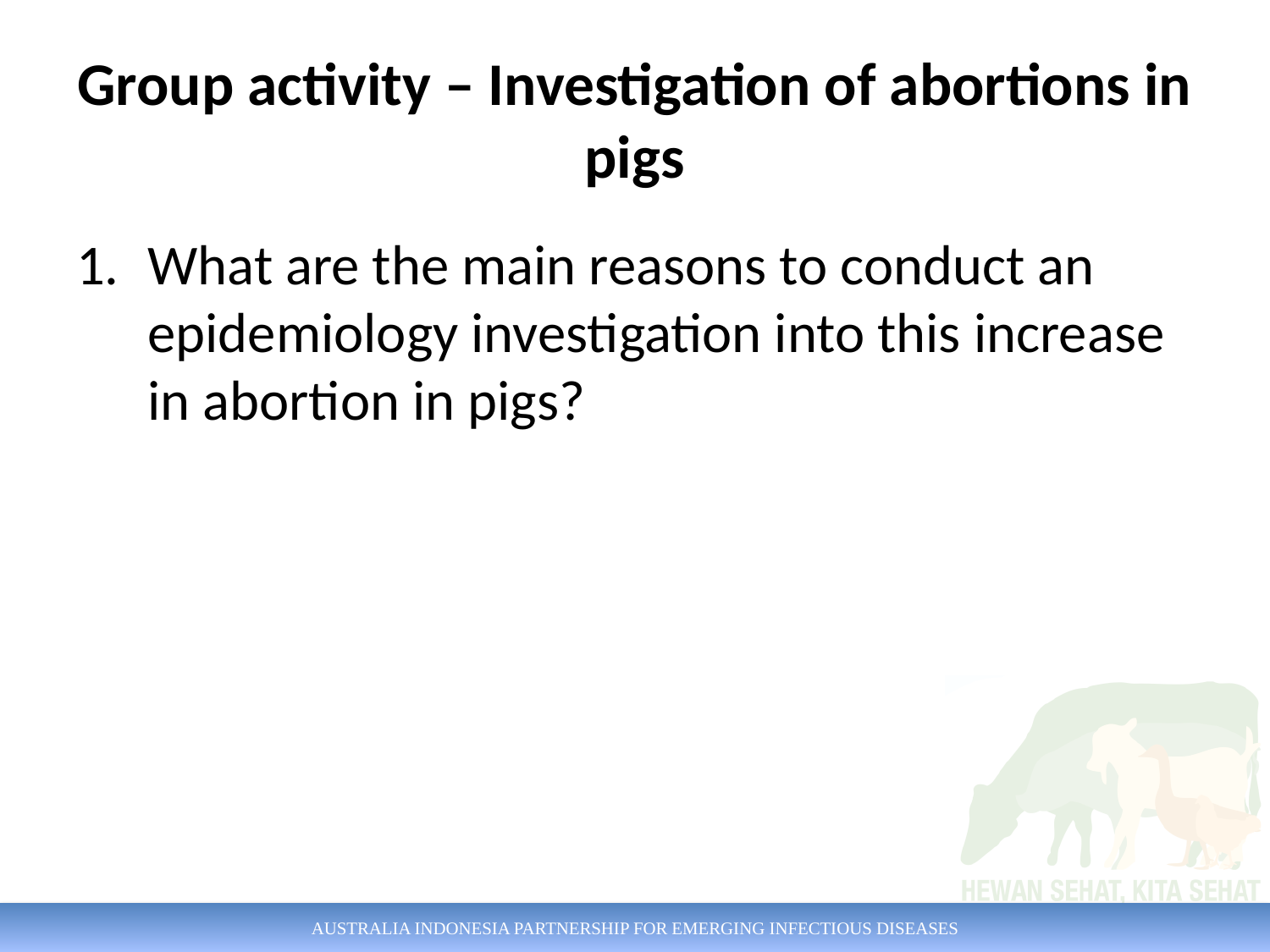

# Group activity – Investigation of abortions in pigs
What are the main reasons to conduct an epidemiology investigation into this increase in abortion in pigs?